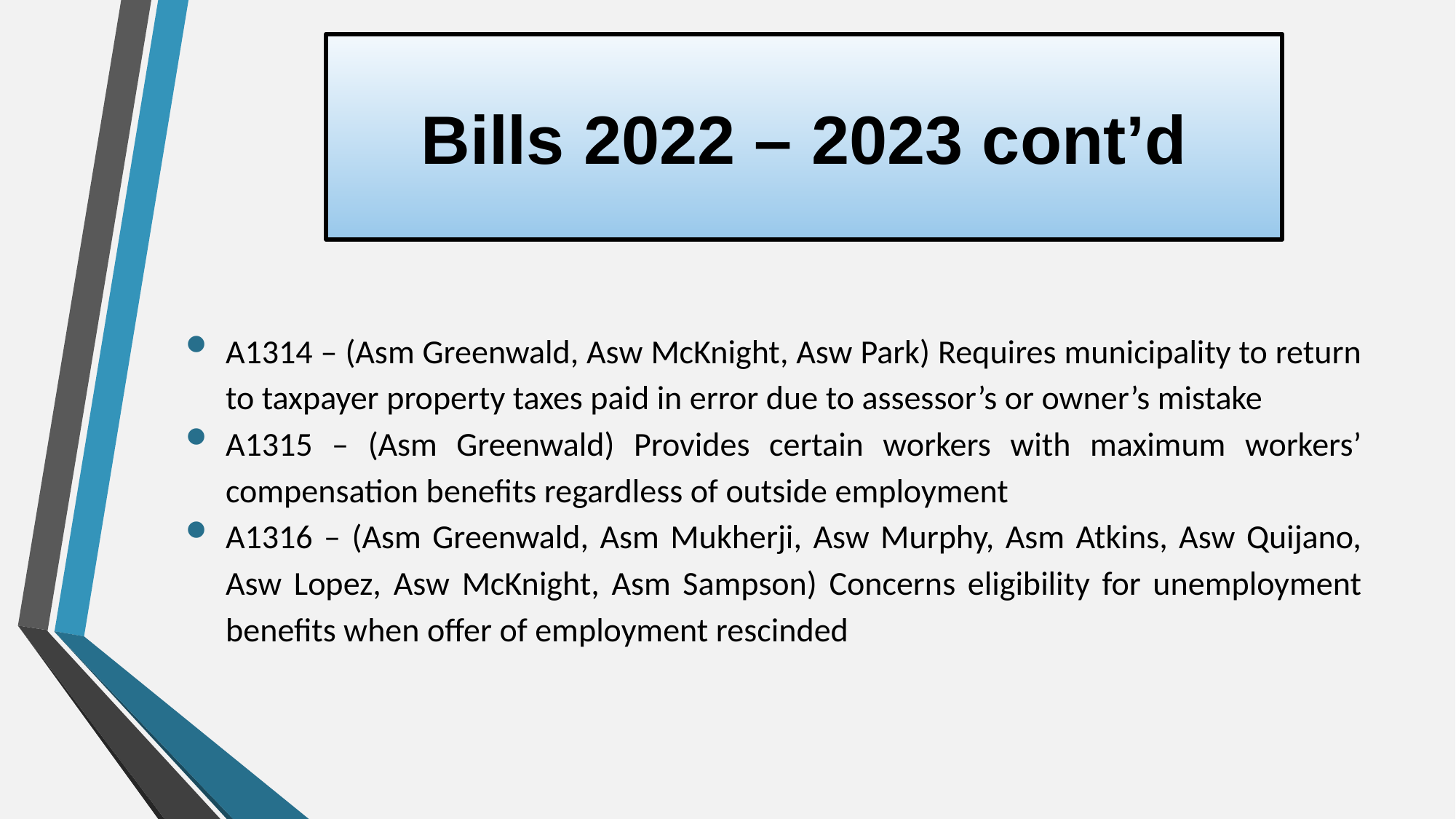

# Bills 2022 – 2023 cont’d
A1314 – (Asm Greenwald, Asw McKnight, Asw Park) Requires municipality to return to taxpayer property taxes paid in error due to assessor’s or owner’s mistake
A1315 – (Asm Greenwald) Provides certain workers with maximum workers’ compensation benefits regardless of outside employment
A1316 – (Asm Greenwald, Asm Mukherji, Asw Murphy, Asm Atkins, Asw Quijano, Asw Lopez, Asw McKnight, Asm Sampson) Concerns eligibility for unemployment benefits when offer of employment rescinded